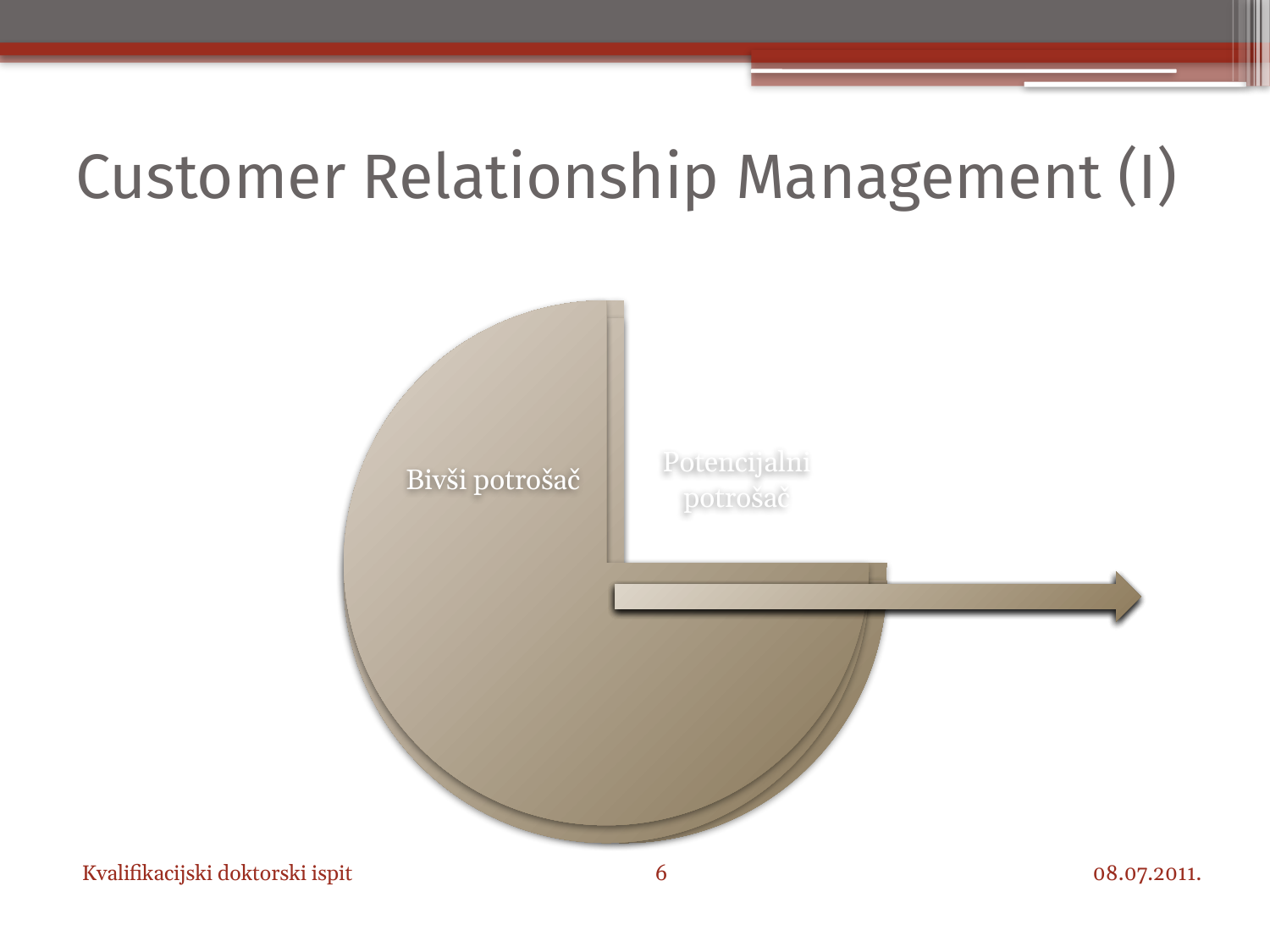

# Customer Relationship Management (I)
Potencijalni potrošač
Zainteresirani potrošač
Aktivni potrošač
Bivši potrošač
Kvalifikacijski doktorski ispit
6
08.07.2011.